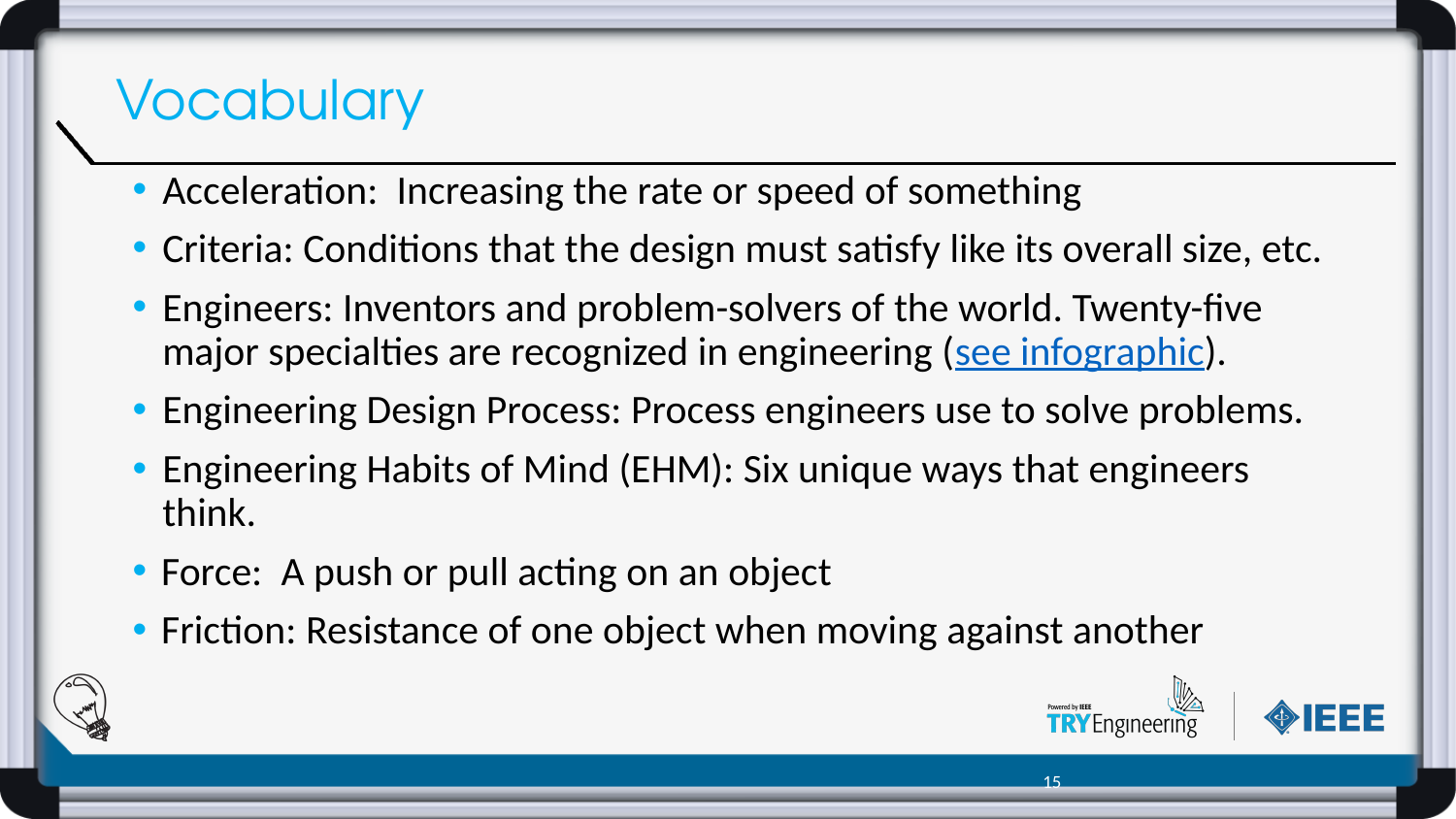

# Vocabulary
Acceleration:  Increasing the rate or speed of something
Criteria: Conditions that the design must satisfy like its overall size, etc.
Engineers: Inventors and problem-solvers of the world. Twenty-five major specialties are recognized in engineering (see infographic).
Engineering Design Process: Process engineers use to solve problems.
Engineering Habits of Mind (EHM): Six unique ways that engineers think.
Force:  A push or pull acting on an object
Friction: Resistance of one object when moving against another
15